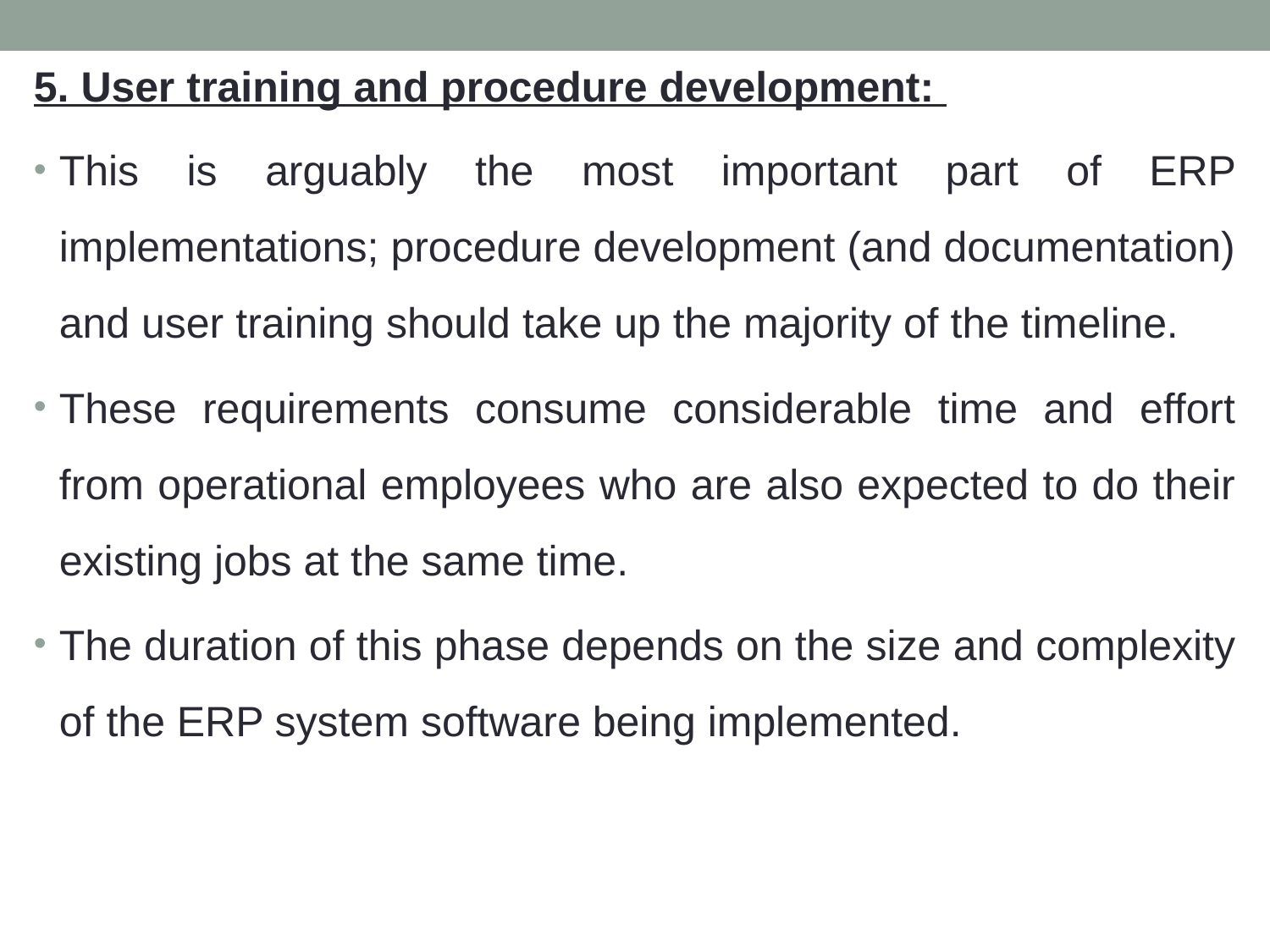

5. User training and procedure development:
This is arguably the most important part of ERP implementations; procedure development (and documentation) and user training should take up the majority of the timeline.
These requirements consume considerable time and effort from operational employees who are also expected to do their existing jobs at the same time.
The duration of this phase depends on the size and complexity of the ERP system software being implemented.